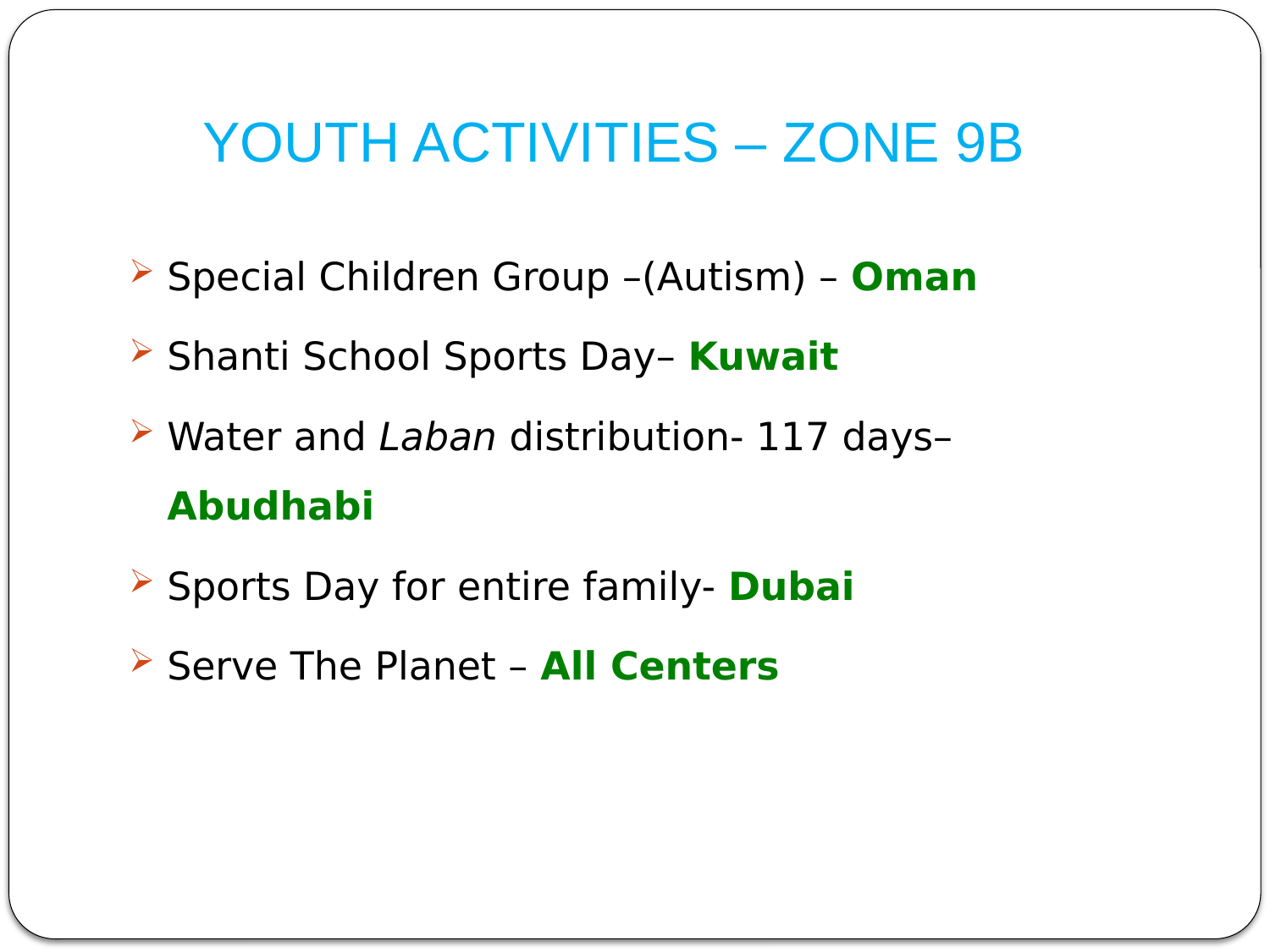

# YOUTH ACTIVITIES – ZONE 9B
Special Children Group –(Autism) – Oman
Shanti School Sports Day– Kuwait
Water and Laban distribution- 117 days– Abudhabi
Sports Day for entire family- Dubai
Serve The Planet – All Centers